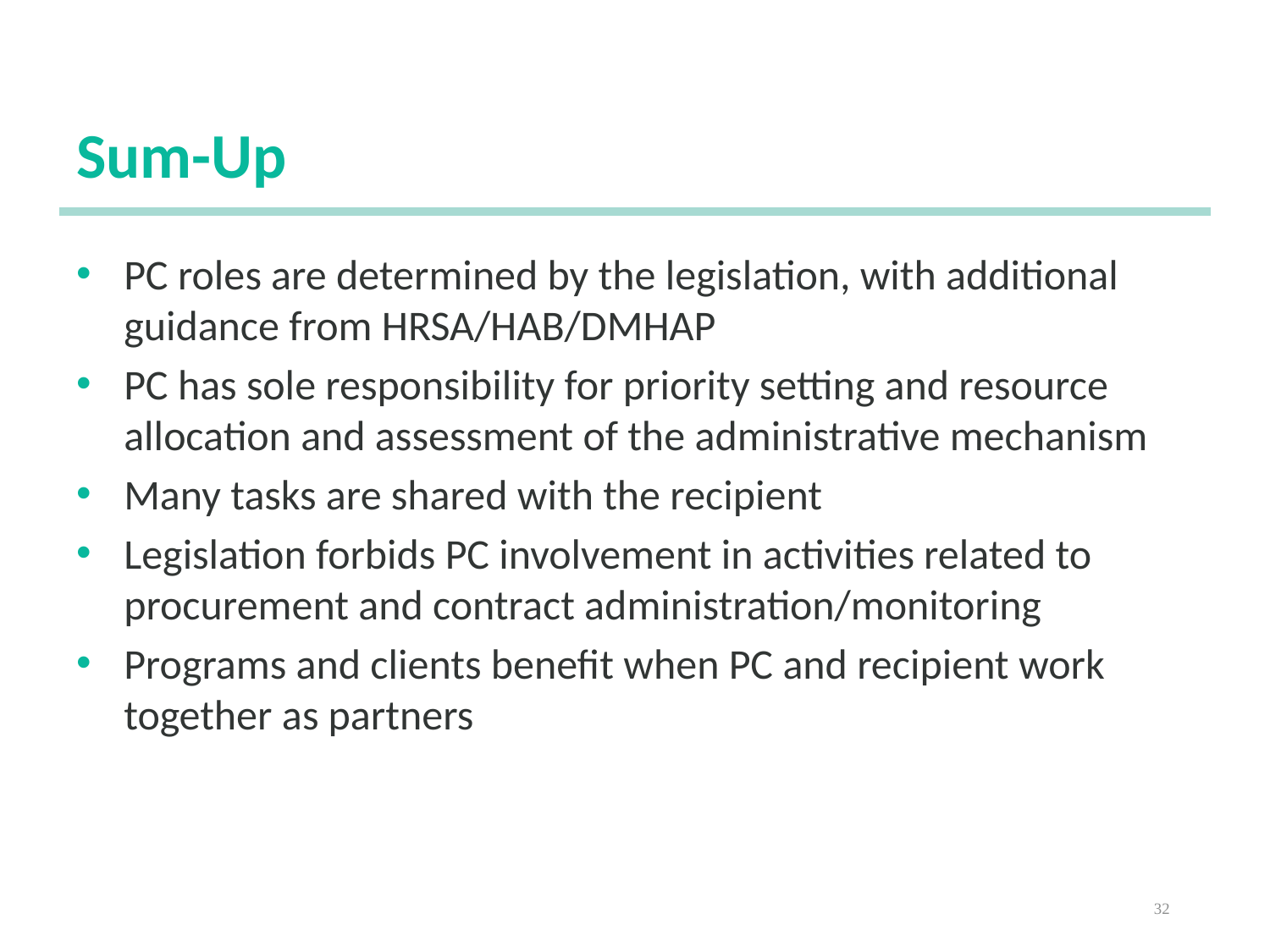

# Sum-Up
PC roles are determined by the legislation, with additional guidance from HRSA/HAB/DMHAP
PC has sole responsibility for priority setting and resource allocation and assessment of the administrative mechanism
Many tasks are shared with the recipient
Legislation forbids PC involvement in activities related to procurement and contract administration/monitoring
Programs and clients benefit when PC and recipient work together as partners

32